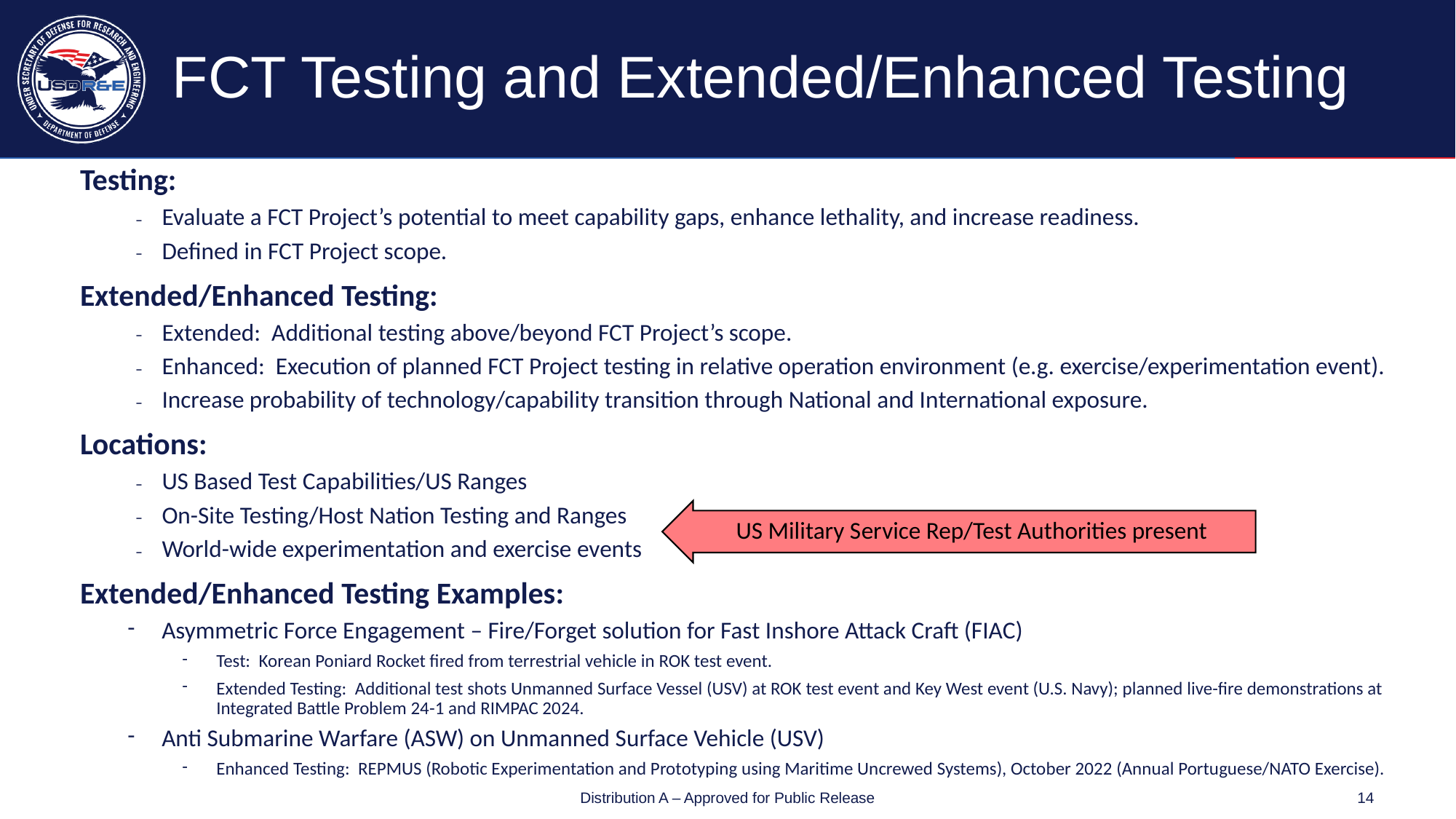

# FCT Testing and Extended/Enhanced Testing
Testing:
Evaluate a FCT Project’s potential to meet capability gaps, enhance lethality, and increase readiness.
Defined in FCT Project scope.
Extended/Enhanced Testing:
Extended:  Additional testing above/beyond FCT Project’s scope.
Enhanced:  Execution of planned FCT Project testing in relative operation environment (e.g. exercise/experimentation event).
Increase probability of technology/capability transition through National and International exposure.
Locations:
US Based Test Capabilities/US Ranges
On-Site Testing/Host Nation Testing and Ranges
World-wide experimentation and exercise events
Extended/Enhanced Testing Examples:
Asymmetric Force Engagement – Fire/Forget solution for Fast Inshore Attack Craft (FIAC)
Test:  Korean Poniard Rocket fired from terrestrial vehicle in ROK test event.
Extended Testing:  Additional test shots Unmanned Surface Vessel (USV) at ROK test event and Key West event (U.S. Navy); planned live-fire demonstrations at Integrated Battle Problem 24-1 and RIMPAC 2024.
Anti Submarine Warfare (ASW) on Unmanned Surface Vehicle (USV)
Enhanced Testing:  REPMUS (Robotic Experimentation and Prototyping using Maritime Uncrewed Systems), October 2022 (Annual Portuguese/NATO Exercise).

US Military Service Rep/Test Authorities present
14